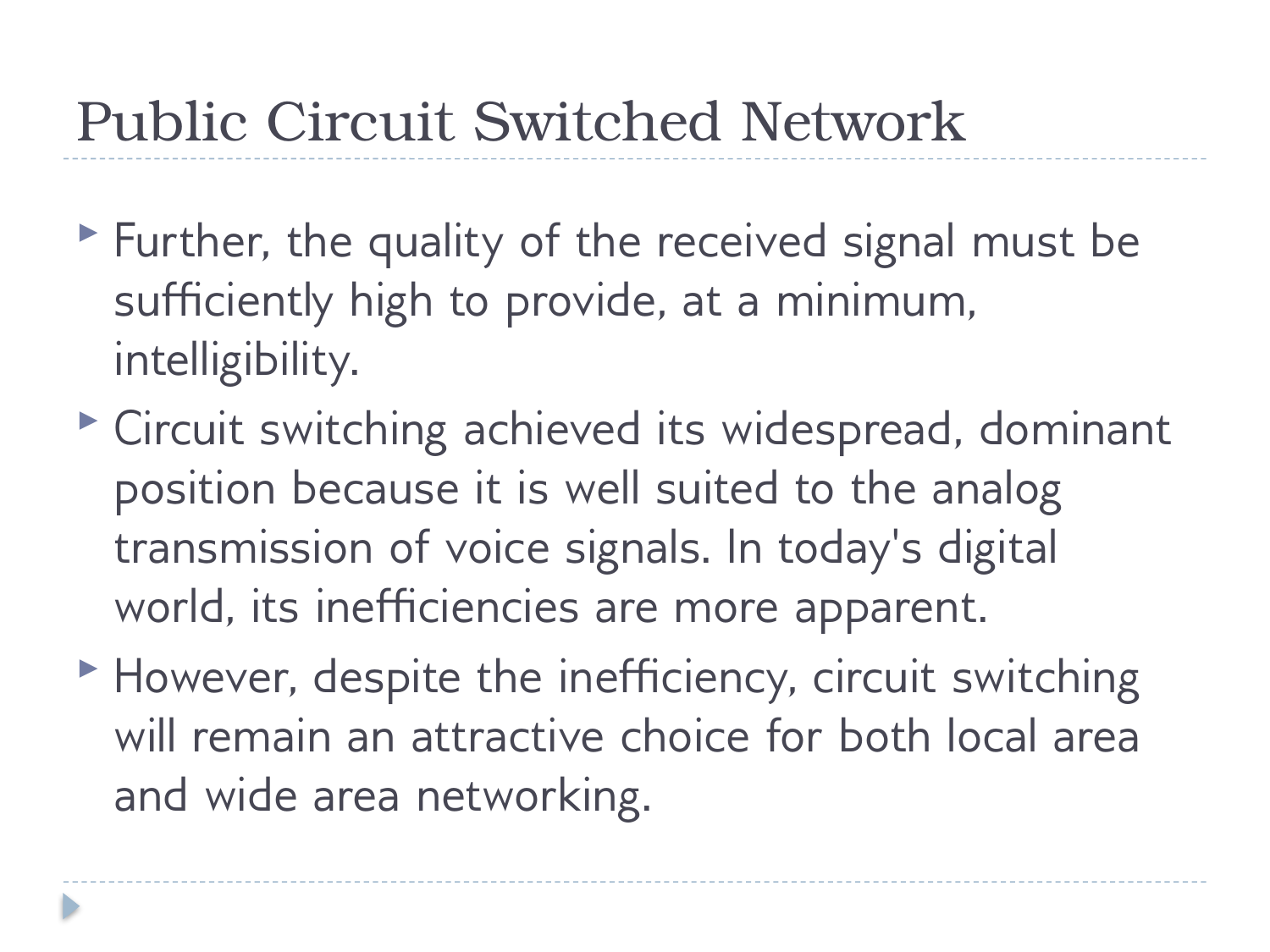

# Public Circuit Switched Network
Further, the quality of the received signal must be sufficiently high to provide, at a minimum, intelligibility.
Circuit switching achieved its widespread, dominant position because it is well suited to the analog transmission of voice signals. In today's digital world, its inefficiencies are more apparent.
However, despite the inefficiency, circuit switching will remain an attractive choice for both local area and wide area networking.